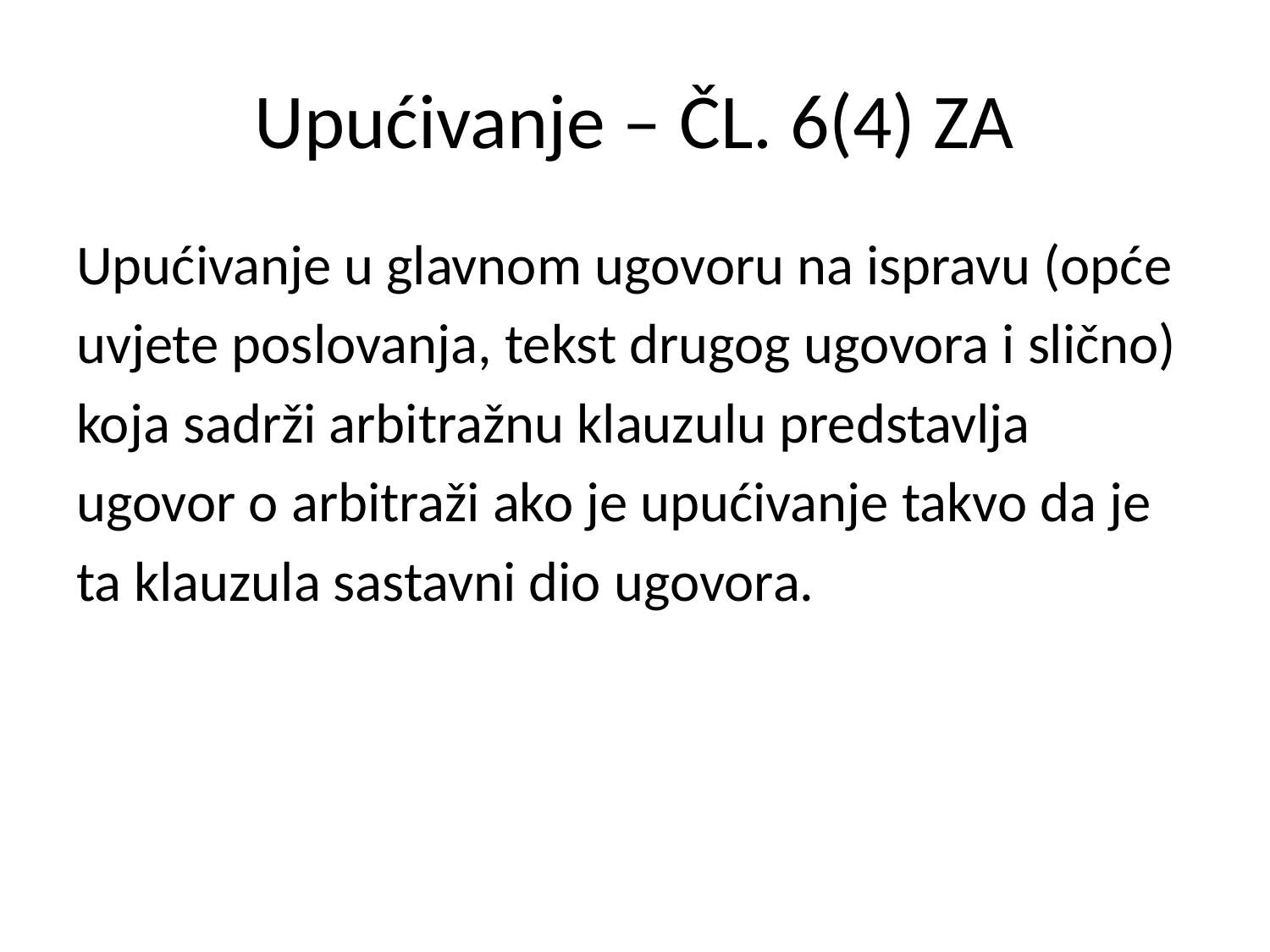

# Upućivanje – ČL. 6(4) ZA
Upućivanje u glavnom ugovoru na ispravu (opće
uvjete poslovanja, tekst drugog ugovora i slično)
koja sadrži arbitražnu klauzulu predstavlja
ugovor o arbitraži ako je upućivanje takvo da je
ta klauzula sastavni dio ugovora.